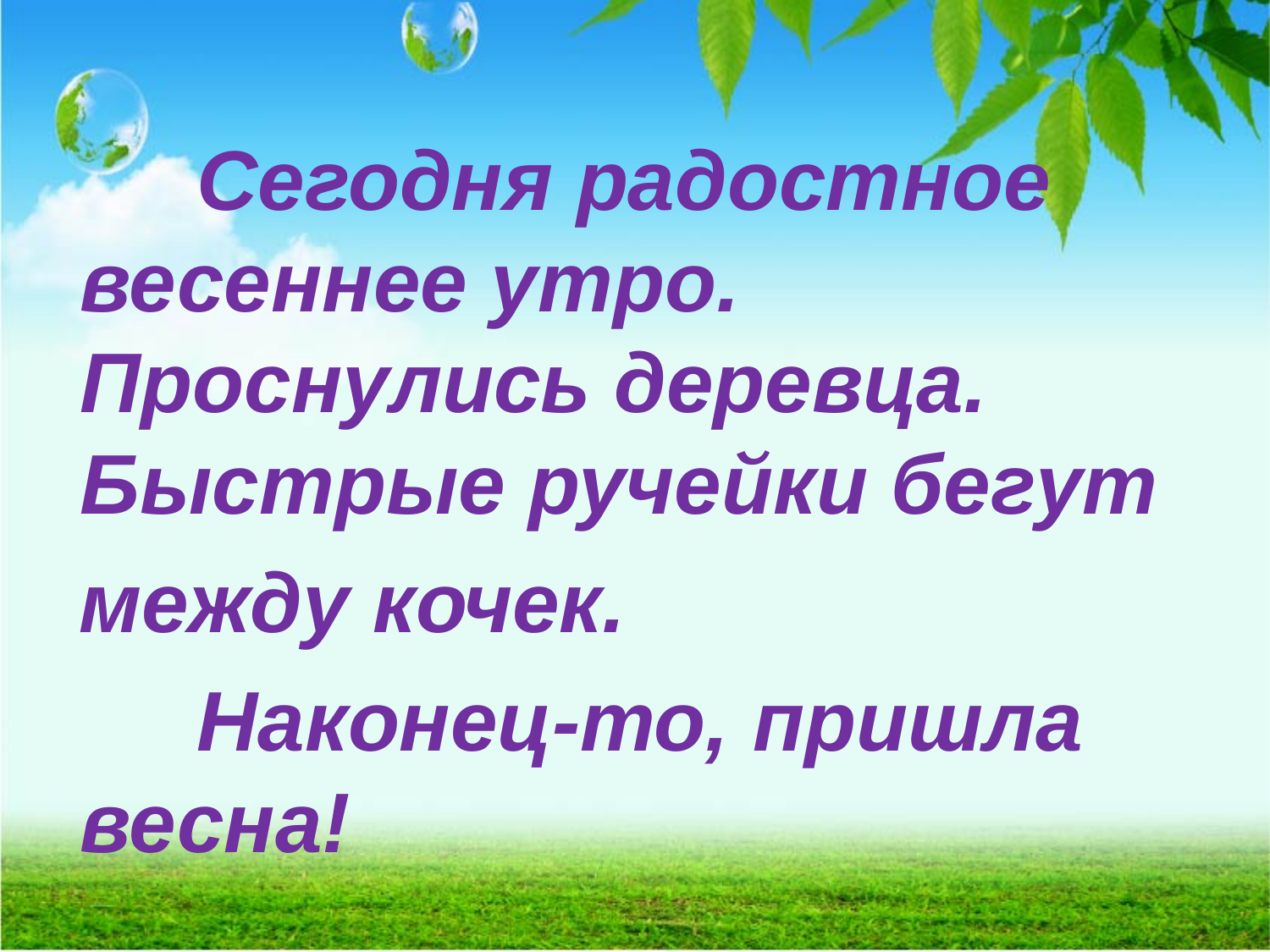

#
       Сегодня радостное весеннее утро.    Проснулись деревца.   Быстрые ручейки бегут
  между кочек.
       Наконец-то, пришла весна!